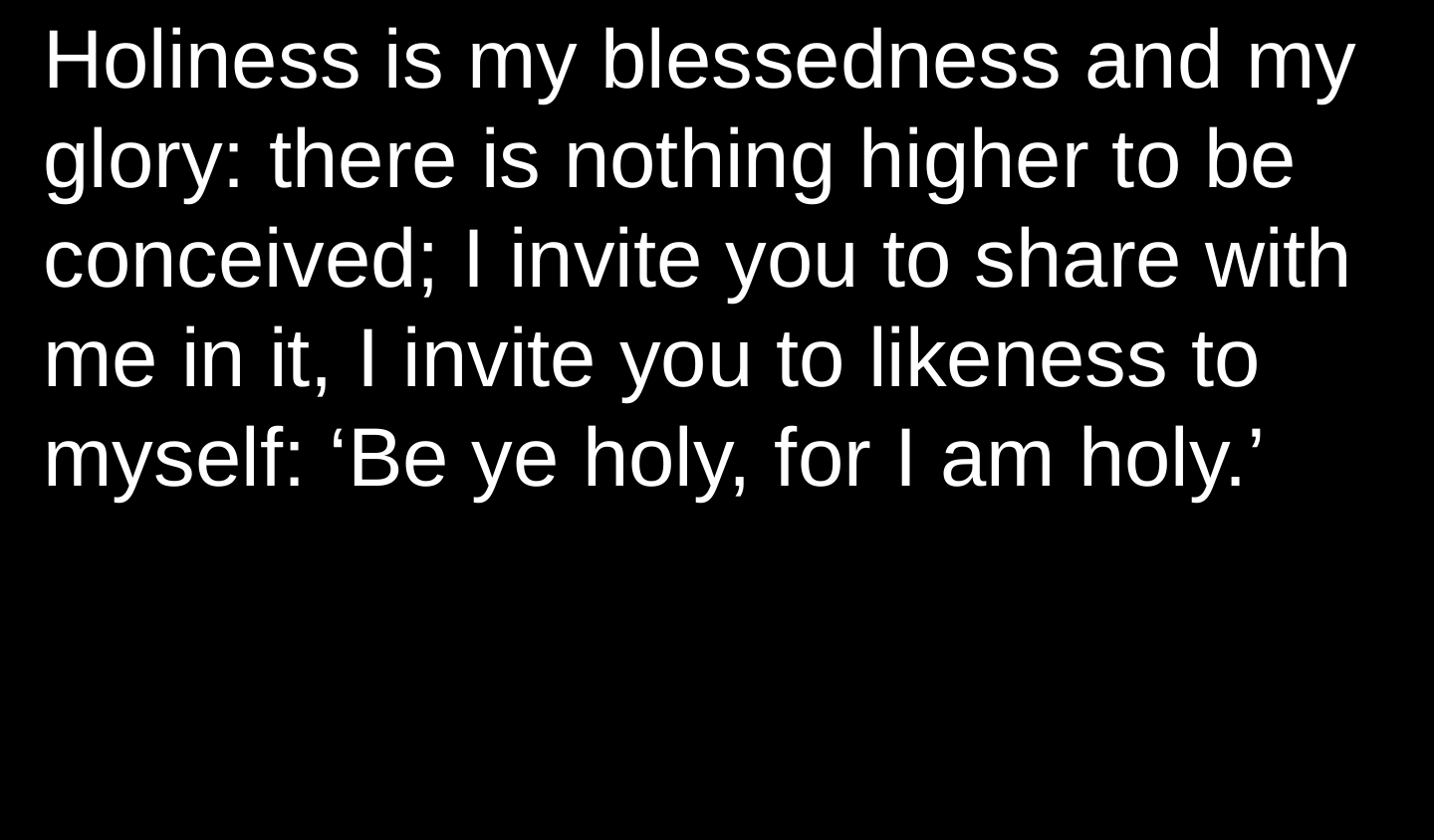

Holiness is my blessedness and my glory: there is nothing higher to be conceived; I invite you to share with me in it, I invite you to likeness to myself: ‘Be ye holy, for I am holy.’